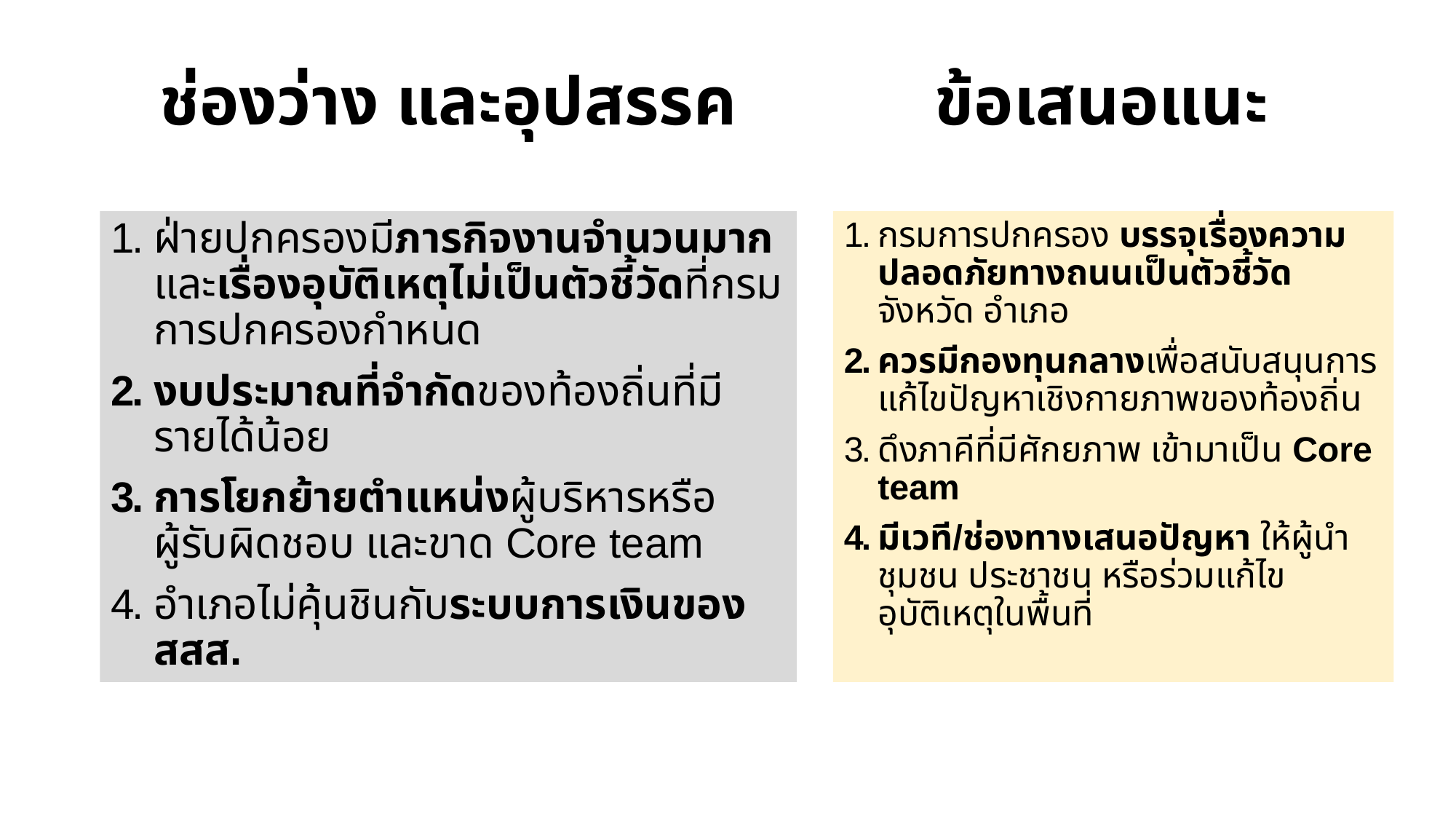

# ช่องว่าง และอุปสรรค
ข้อเสนอแนะ
ฝ่ายปกครองมีภารกิจงานจำนวนมาก และเรื่องอุบัติเหตุไม่เป็นตัวชี้วัดที่กรมการปกครองกำหนด
งบประมาณที่จำกัดของท้องถิ่นที่มีรายได้น้อย
การโยกย้ายตำแหน่งผู้บริหารหรือผู้รับผิดชอบ และขาด Core team
อำเภอไม่คุ้นชินกับระบบการเงินของสสส.
กรมการปกครอง บรรจุเรื่องความปลอดภัยทางถนนเป็นตัวชี้วัด จังหวัด อำเภอ
ควรมีกองทุนกลางเพื่อสนับสนุนการแก้ไขปัญหาเชิงกายภาพของท้องถิ่น
ดึงภาคีที่มีศักยภาพ เข้ามาเป็น Core team
มีเวที/ช่องทางเสนอปัญหา ให้ผู้นำชุมชน ประชาชน หรือร่วมแก้ไขอุบัติเหตุในพื้นที่